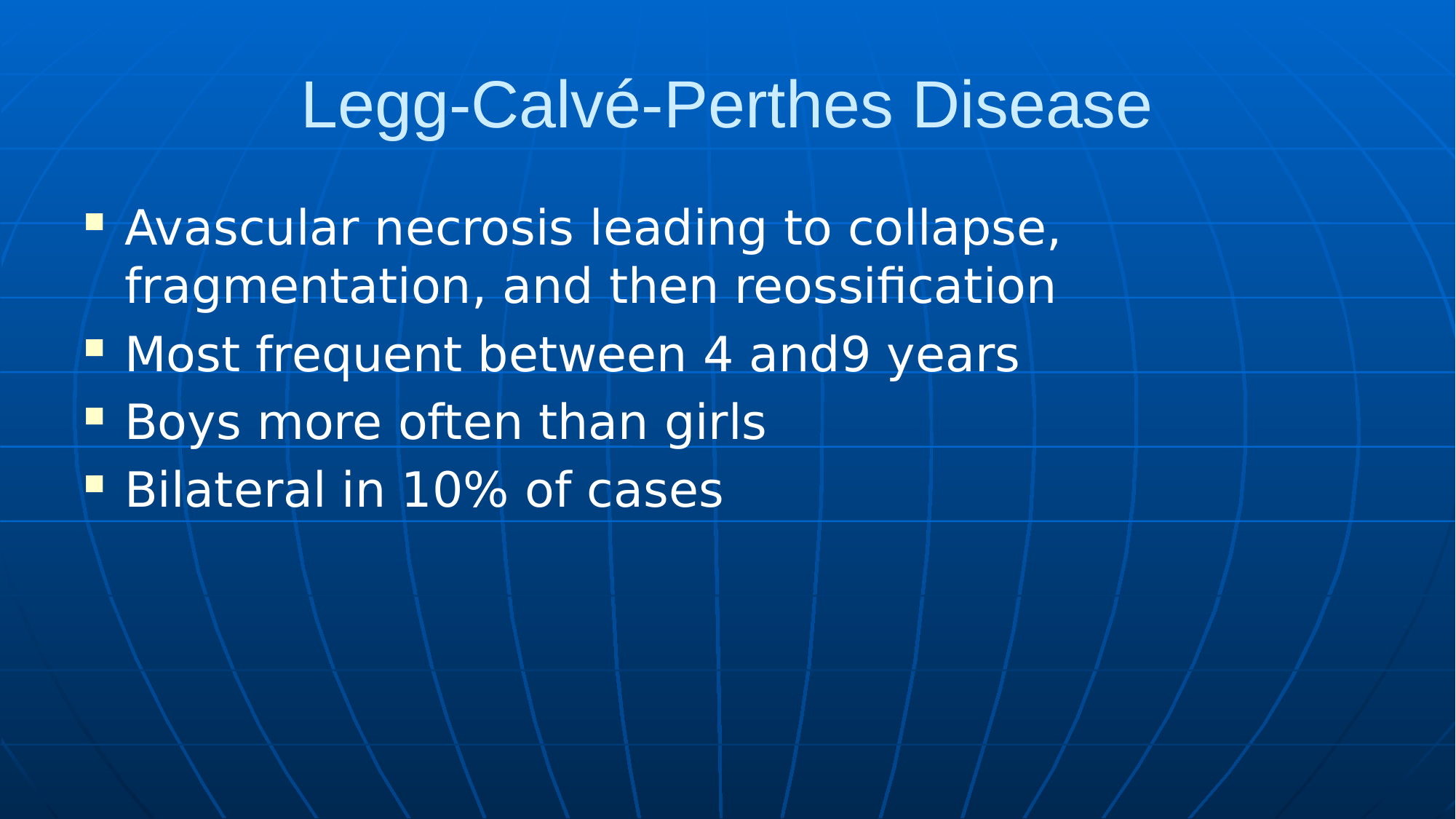

# Legg-Calvé-Perthes Disease
Avascular necrosis leading to collapse, fragmentation, and then reossification
Most frequent between 4 and9 years
Boys more often than girls
Bilateral in 10% of cases